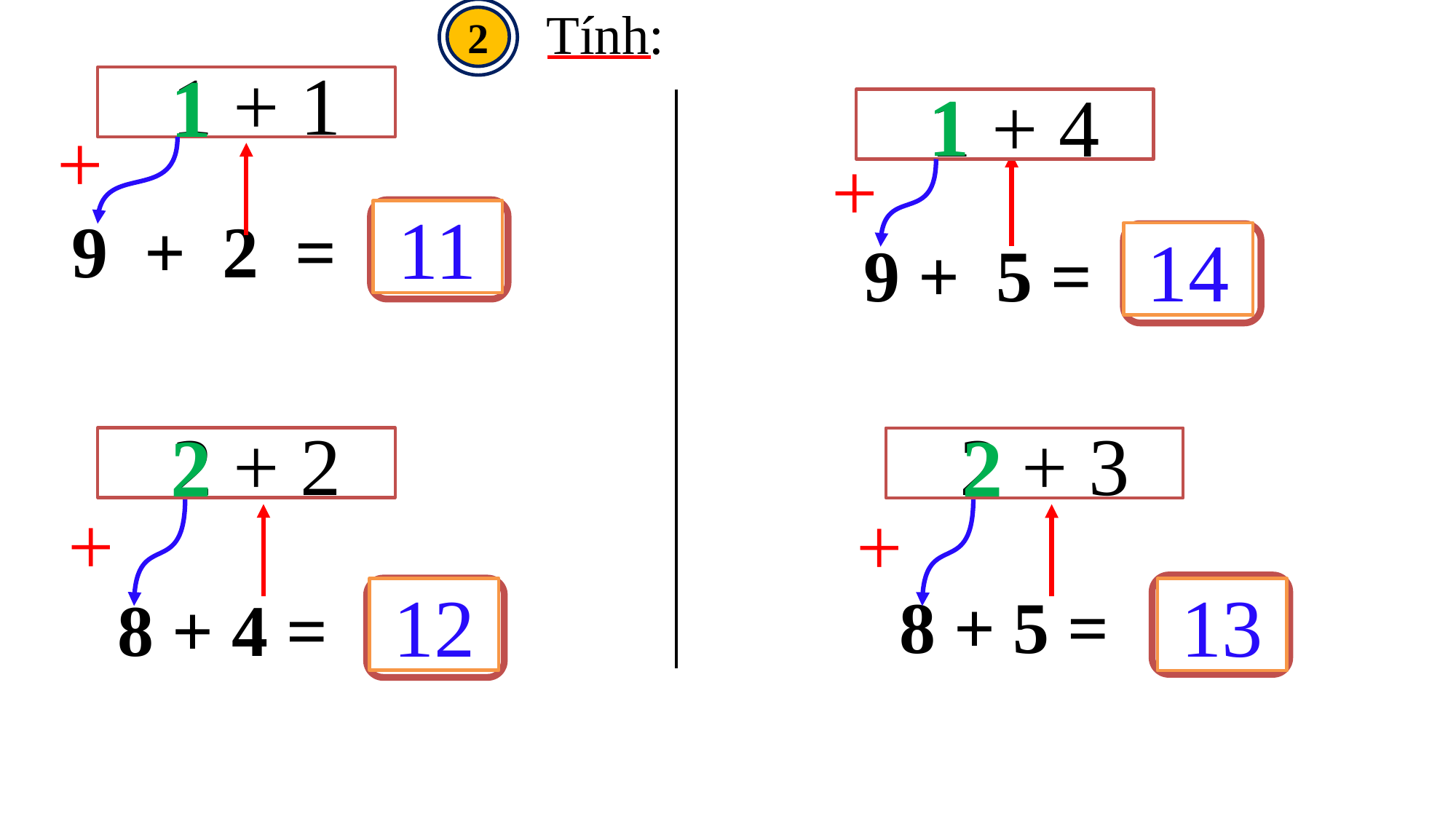

Tính:

2
1
 1 + 1
1
 1 + 4
+
+
9  +  2  =
?
11
14
?
9 +  5 =
2
2
 2 + 2
 2 + 3
+
+
8 + 5 =
?
12
8 + 4 =
?
13